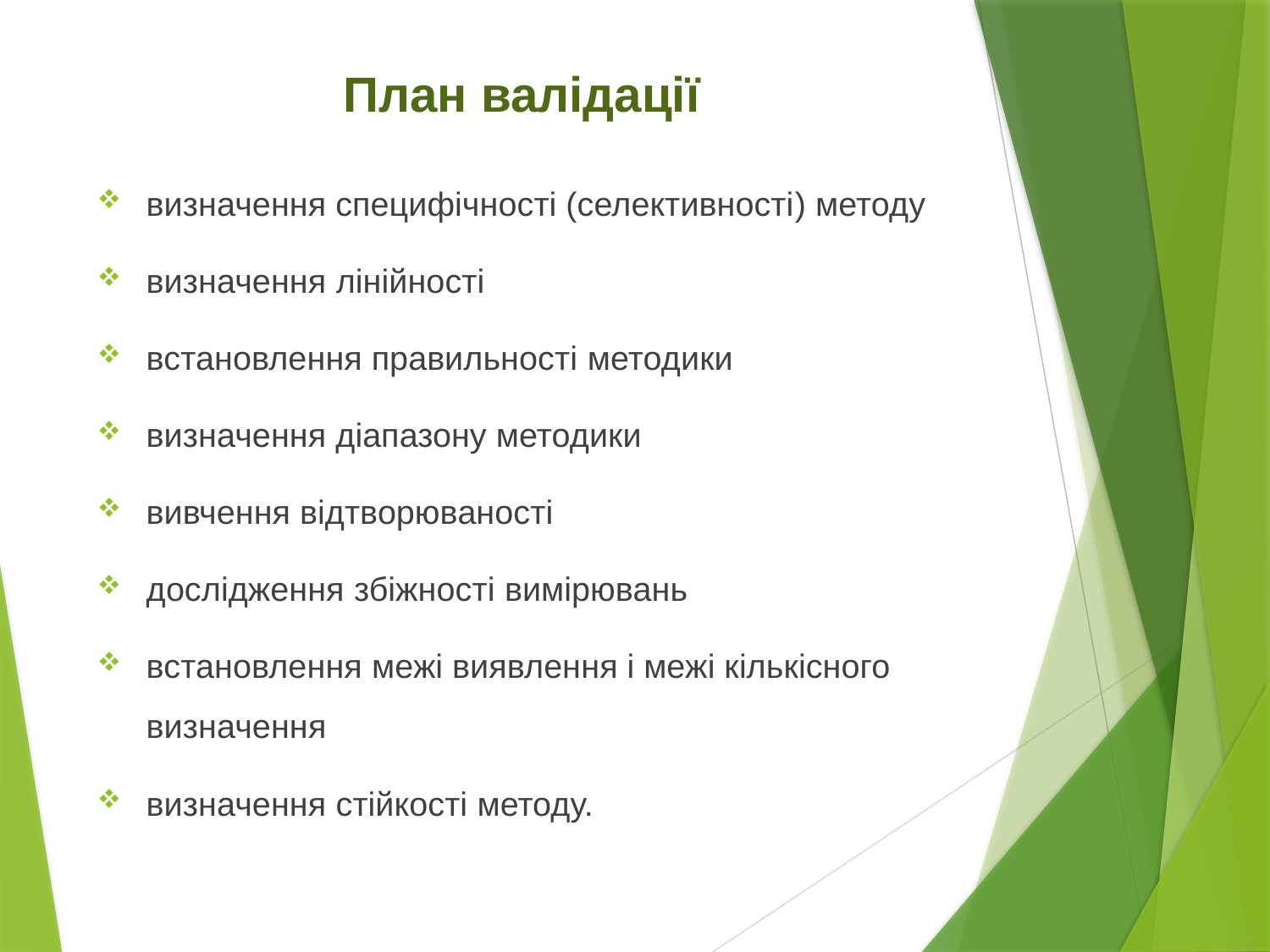

# План валідації
визначення специфічності (селективності) методу
визначення лінійності
встановлення правильності методики
визначення діапазону методики
вивчення відтворюваності
дослідження збіжності вимірювань
встановлення межі виявлення і межі кількісного визначення
визначення стійкості методу.